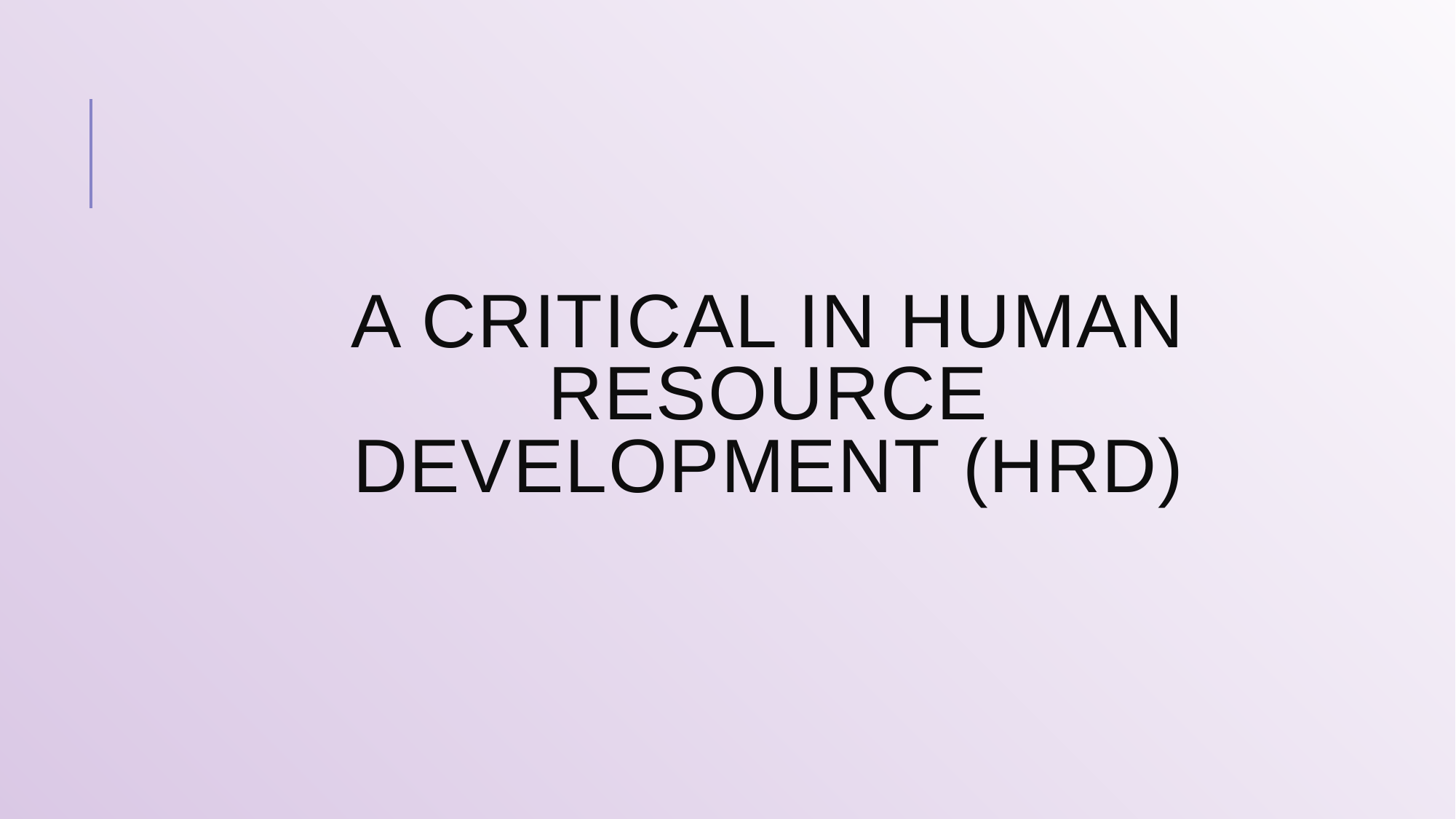

# A Critical in Human Resource Development (HRD)